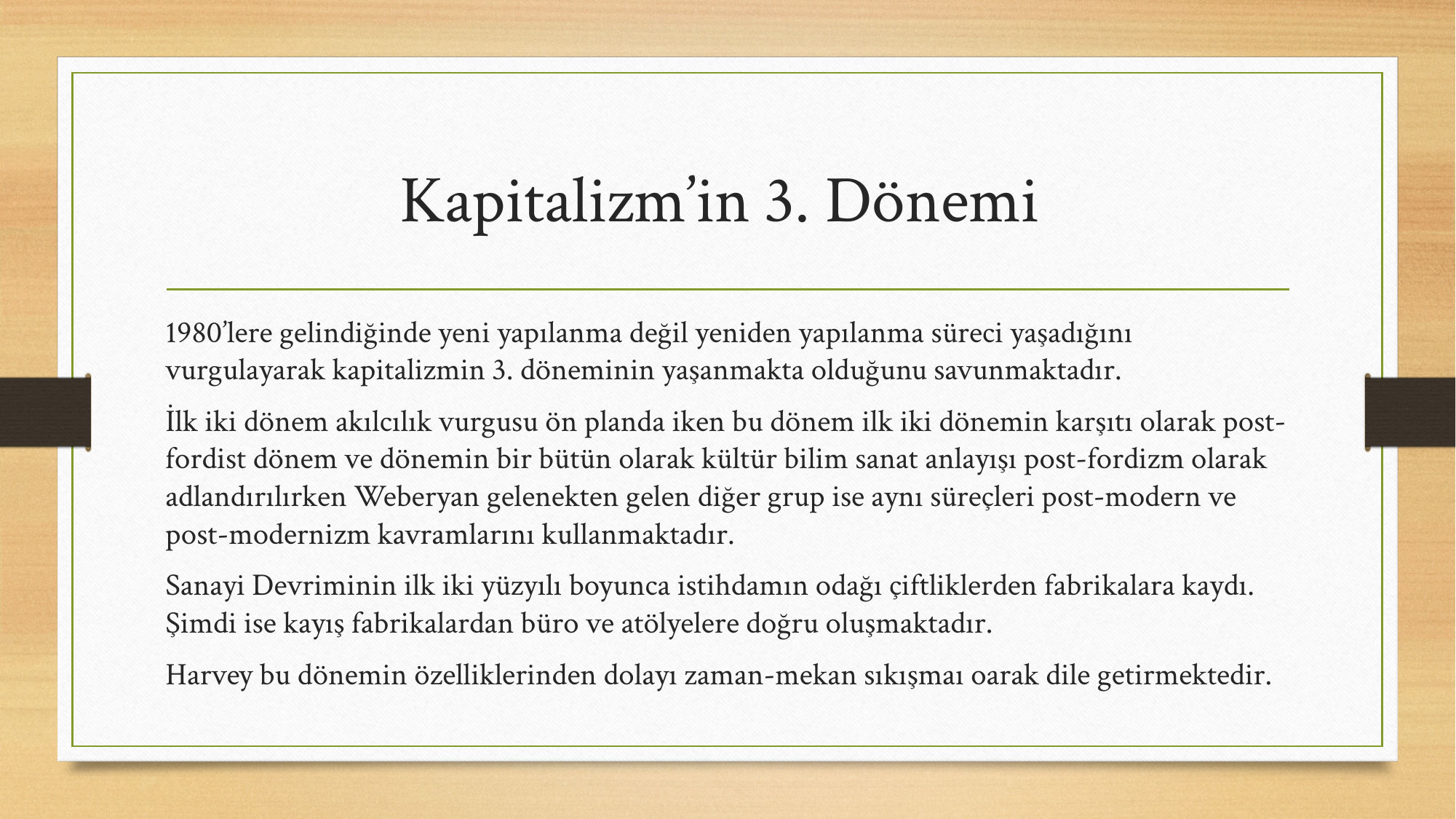

# Kapitalizm’in 3. Dönemi
1980’lere gelindiğinde yeni yapılanma değil yeniden yapılanma süreci yaşadığını vurgulayarak kapitalizmin 3. döneminin yaşanmakta olduğunu savunmaktadır.
İlk iki dönem akılcılık vurgusu ön planda iken bu dönem ilk iki dönemin karşıtı olarak post-fordist dönem ve dönemin bir bütün olarak kültür bilim sanat anlayışı post-fordizm olarak adlandırılırken Weberyan gelenekten gelen diğer grup ise aynı süreçleri post-modern ve post-modernizm kavramlarını kullanmaktadır.
Sanayi Devriminin ilk iki yüzyılı boyunca istihdamın odağı çiftliklerden fabrikalara kaydı. Şimdi ise kayış fabrikalardan büro ve atölyelere doğru oluşmaktadır.
Harvey bu dönemin özelliklerinden dolayı zaman-mekan sıkışmaı oarak dile getirmektedir.